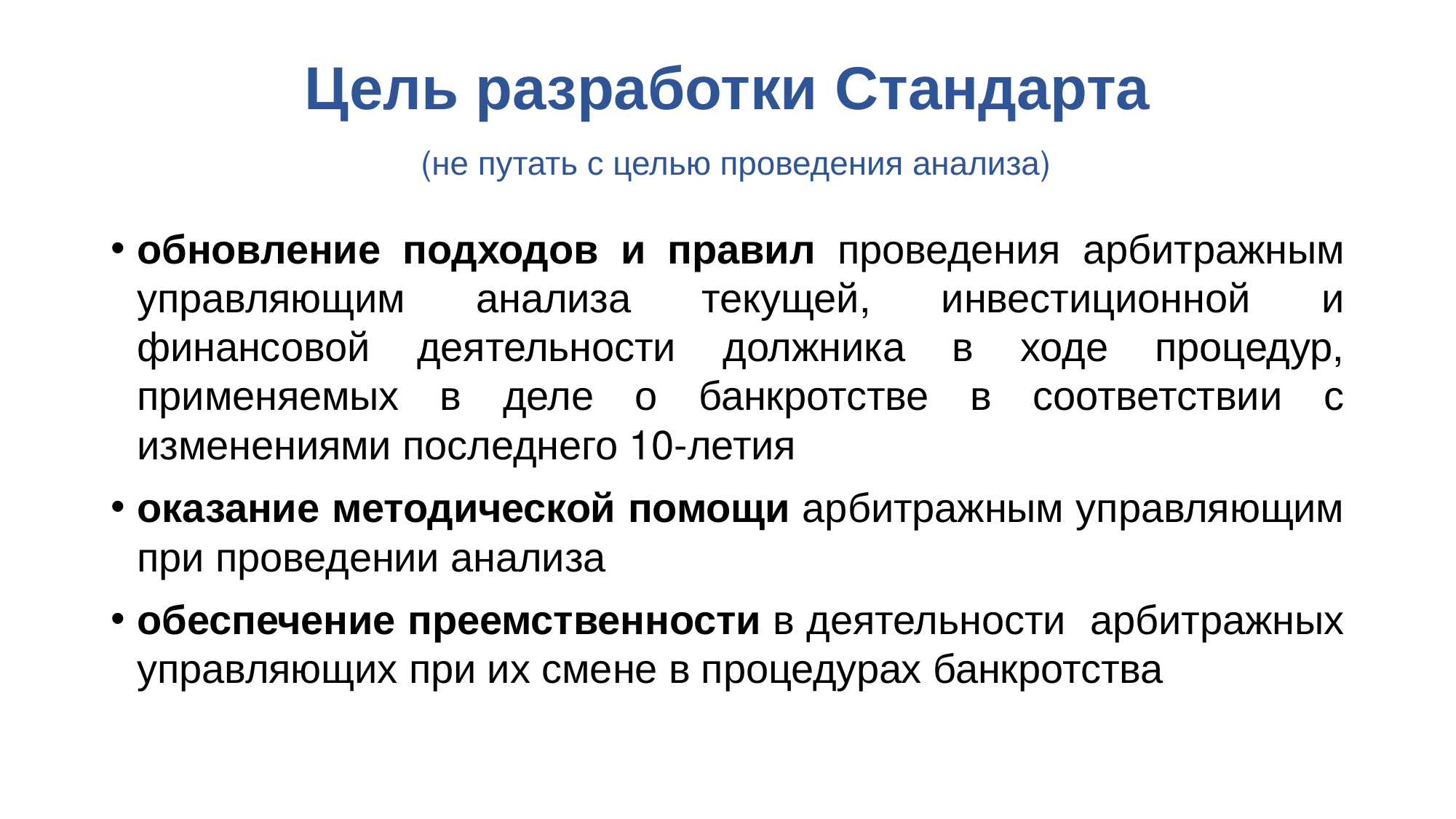

# Цель разработки Стандарта (не путать с целью проведения анализа)
обновление подходов и правил проведения арбитражным управляющим анализа текущей, инвестиционной и финансовой деятельности должника в ходе процедур, применяемых в деле о банкротстве в соответствии с изменениями последнего 10-летия
оказание методической помощи арбитражным управляющим при проведении анализа
обеспечение преемственности в деятельности  арбитражных управляющих при их смене в процедурах банкротства